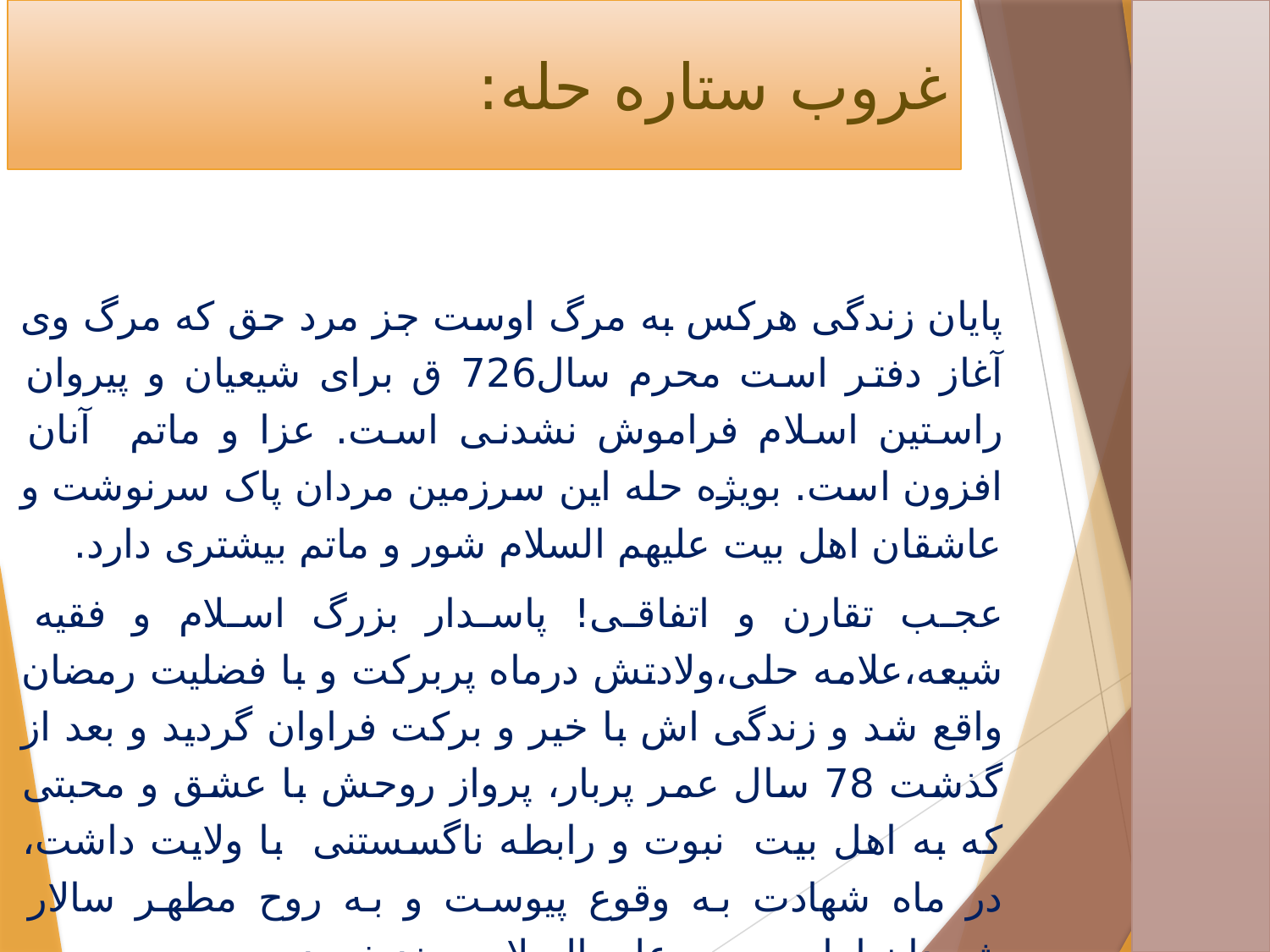

# غروب ستاره حله:

پایان زندگی هرکس به مرگ اوست جز مرد حق که مرگ وی آغاز دفتر است محرم سال726 ق برای شیعیان و پیروان راستین اسلام فراموش نشدنی است. عزا و ماتم  آنان افزون است. بویژه حله این سرزمین مردان پاک سرنوشت و عاشقان اهل بیت علیهم السلام شور و ماتم بیشتری دارد.
عجب تقارن و اتفاقی! پاسدار بزرگ اسلام و فقیه شیعه،‌علامه حلی،‌ولادتش درماه پربرکت و با فضلیت رمضان واقع شد و زندگی اش با خیر و برکت فراوان گردید و بعد از گذشت 78 سال عمر پربار، پرواز روحش با عشق و محبتی که به اهل بیت  نبوت و رابطه ناگسستنی  با ولایت داشت، در ماه شهادت به وقوع پیوست و به روح مطهر سالار شهیدان امام حسین علیه السلام پیوند خورد.